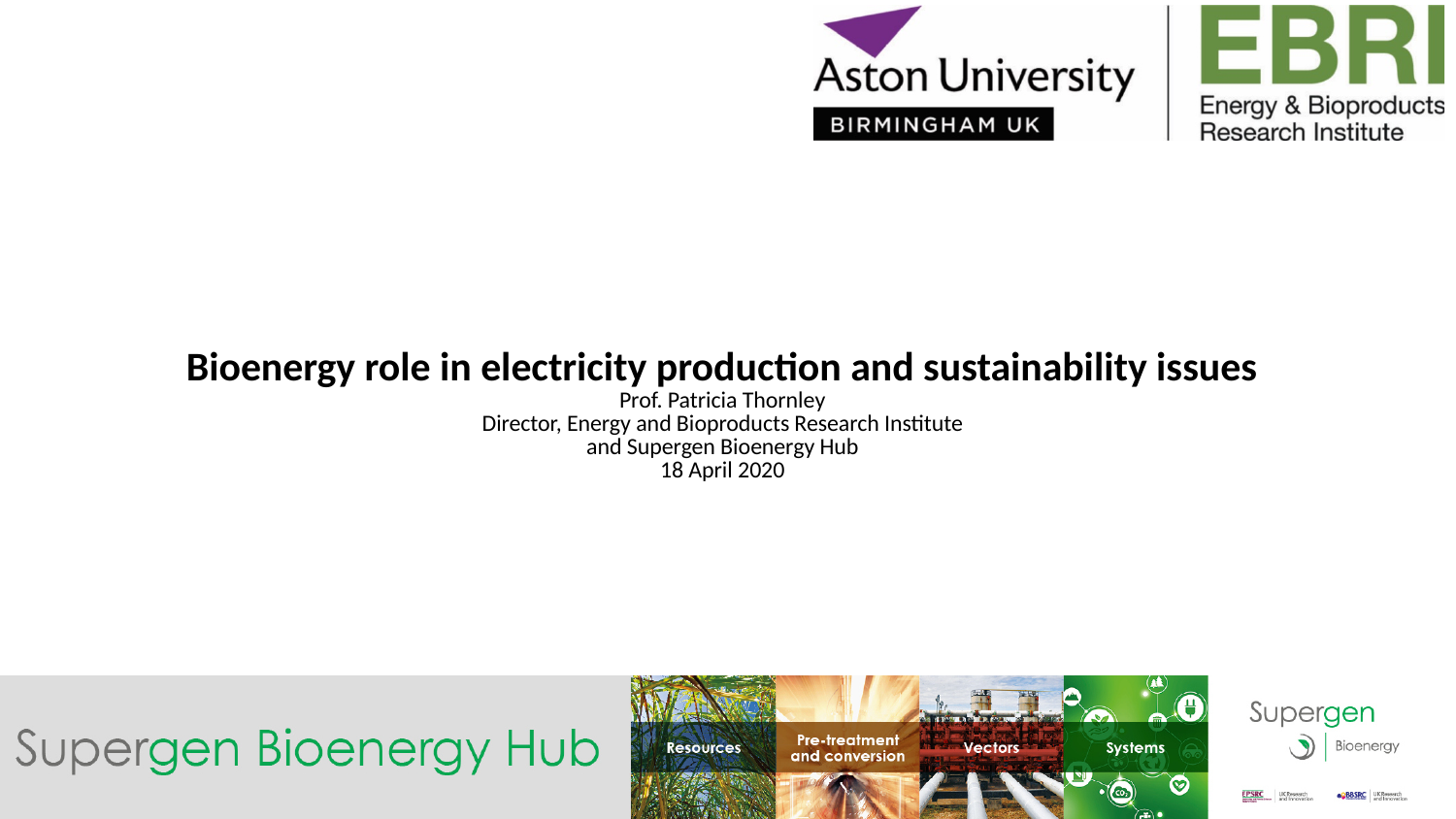

# Bioenergy role in electricity production and sustainability issues Prof. Patricia Thornley Director, Energy and Bioproducts Research Institute and Supergen Bioenergy Hub 18 April 2020